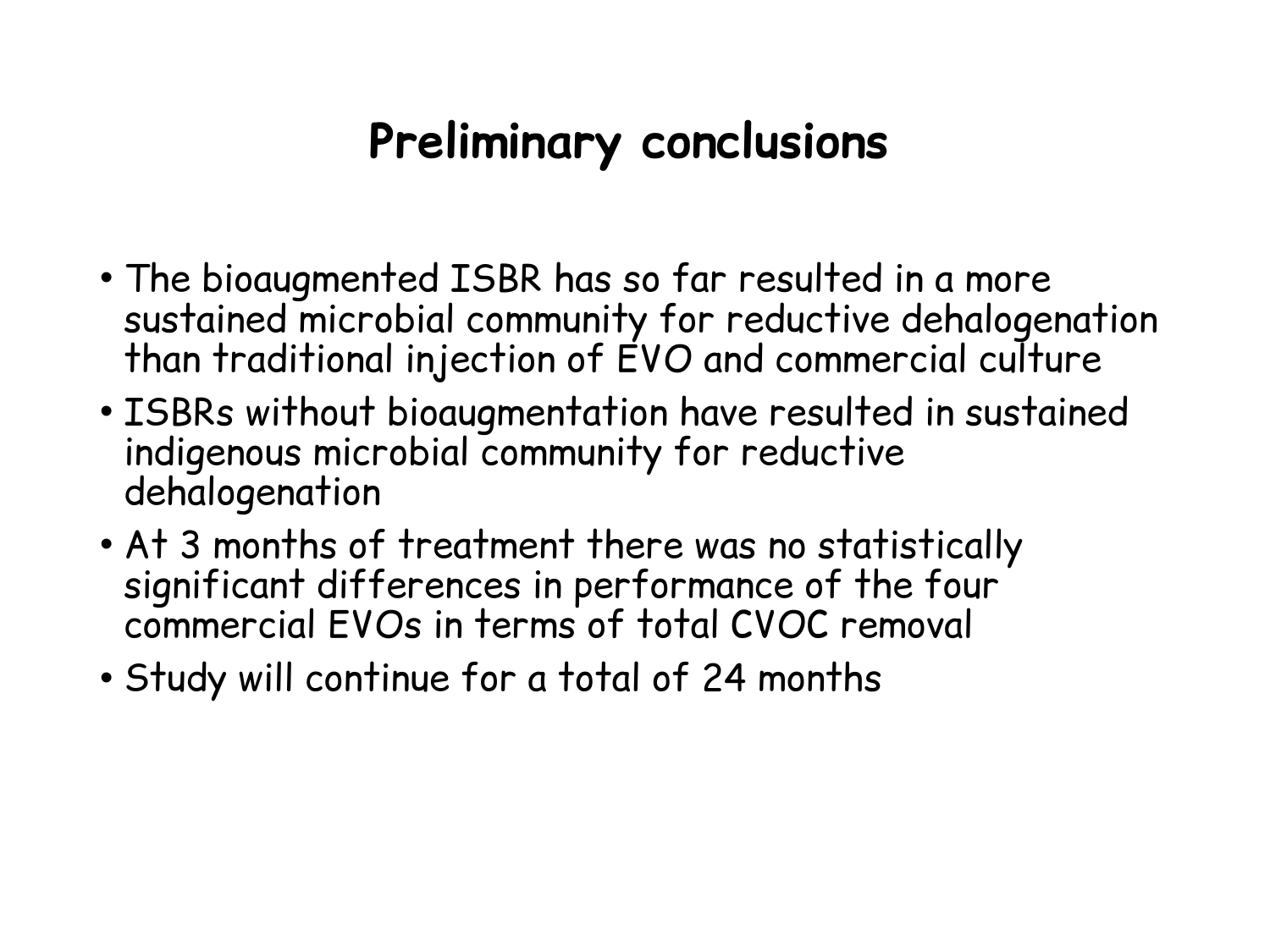

# Preliminary conclusions
The bioaugmented ISBR has so far resulted in a more sustained microbial community for reductive dehalogenation than traditional injection of EVO and commercial culture
ISBRs without bioaugmentation have resulted in sustained indigenous microbial community for reductive dehalogenation
At 3 months of treatment there was no statistically significant differences in performance of the four commercial EVOs in terms of total CVOC removal
Study will continue for a total of 24 months